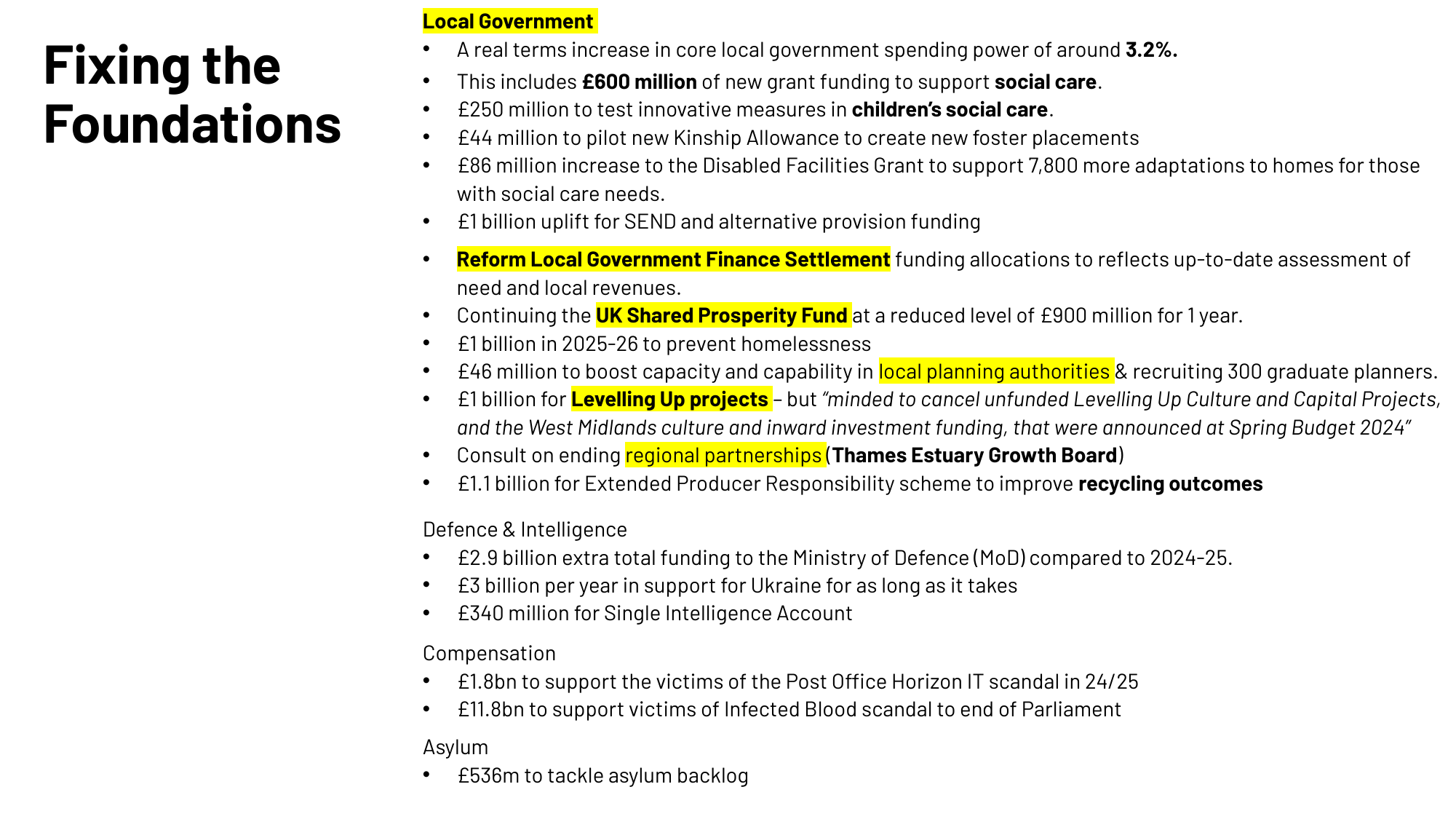

Local Government
A real terms increase in core local government spending power of around 3.2%.

This includes £600 million of new grant funding to support social care.
£250 million to test innovative measures in children’s social care.
£44 million to pilot new Kinship Allowance to create new foster placements
£86 million increase to the Disabled Facilities Grant to support 7,800 more adaptations to homes for those with social care needs.
£1 billion uplift for SEND and alternative provision funding

Reform Local Government Finance Settlement funding allocations to reflects up-to-date assessment of need and local revenues.
Continuing the UK Shared Prosperity Fund at a reduced level of £900 million for 1 year.
£1 billion in 2025-26 to prevent homelessness
£46 million to boost capacity and capability in local planning authorities & recruiting 300 graduate planners.
£1 billion for Levelling Up projects – but “minded to cancel unfunded Levelling Up Culture and Capital Projects, and the West Midlands culture and inward investment funding, that were announced at Spring Budget 2024”
Consult on ending regional partnerships (Thames Estuary Growth Board)
£1.1 billion for Extended Producer Responsibility scheme to improve recycling outcomes

Defence & Intelligence
£2.9 billion extra total funding to the Ministry of Defence (MoD) compared to 2024-25.
£3 billion per year in support for Ukraine for as long as it takes
£340 million for Single Intelligence Account

Compensation
£1.8bn to support the victims of the Post Office Horizon IT scandal in 24/25
£11.8bn to support victims of Infected Blood scandal to end of Parliament

Asylum
£536m to tackle asylum backlog

# Fixing the Foundations